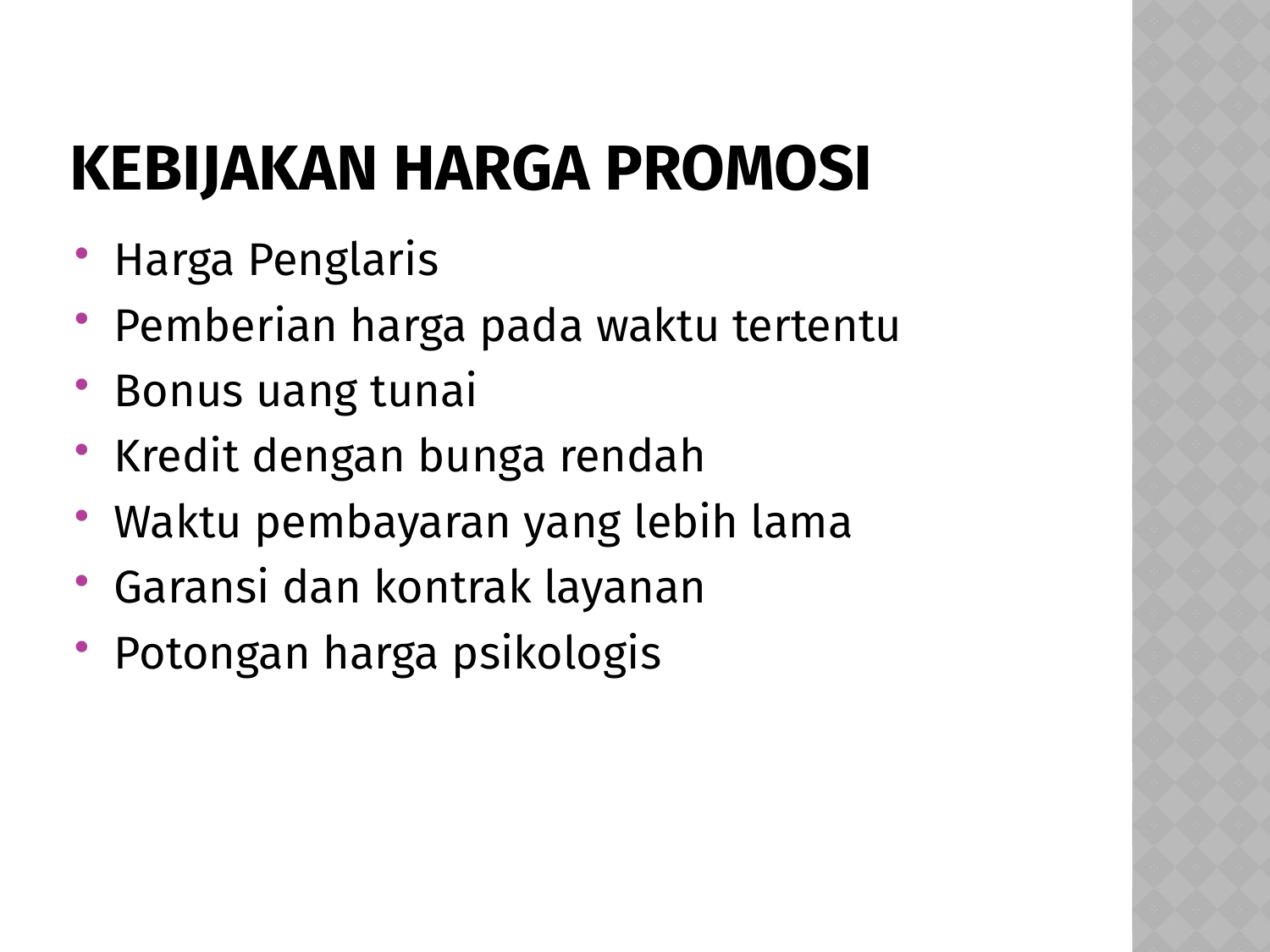

# Kebijakan Harga PRomosi
Harga Penglaris
Pemberian harga pada waktu tertentu
Bonus uang tunai
Kredit dengan bunga rendah
Waktu pembayaran yang lebih lama
Garansi dan kontrak layanan
Potongan harga psikologis